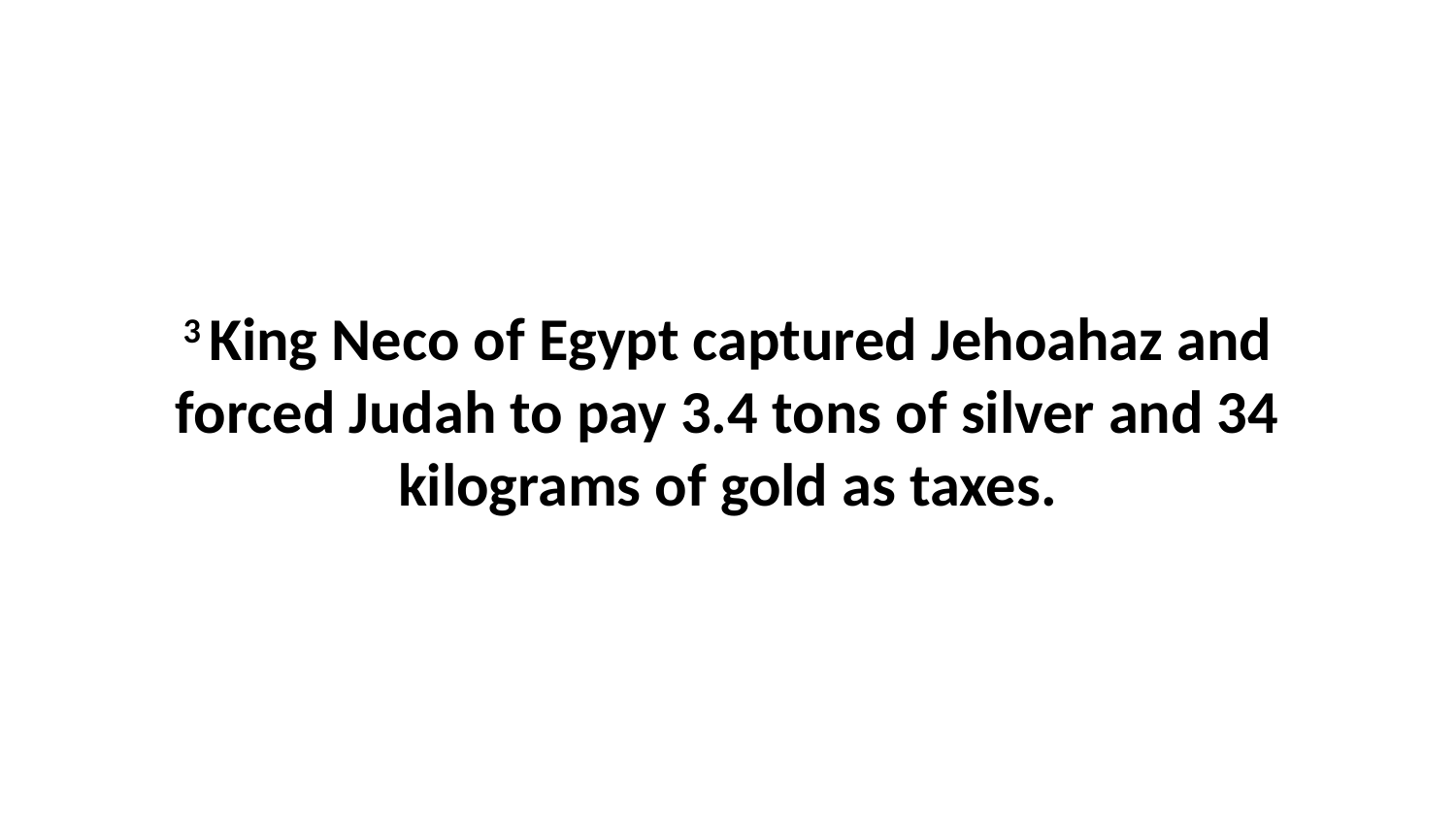

3 King Neco of Egypt captured Jehoahaz and forced Judah to pay 3.4 tons of silver and 34 kilograms of gold as taxes.